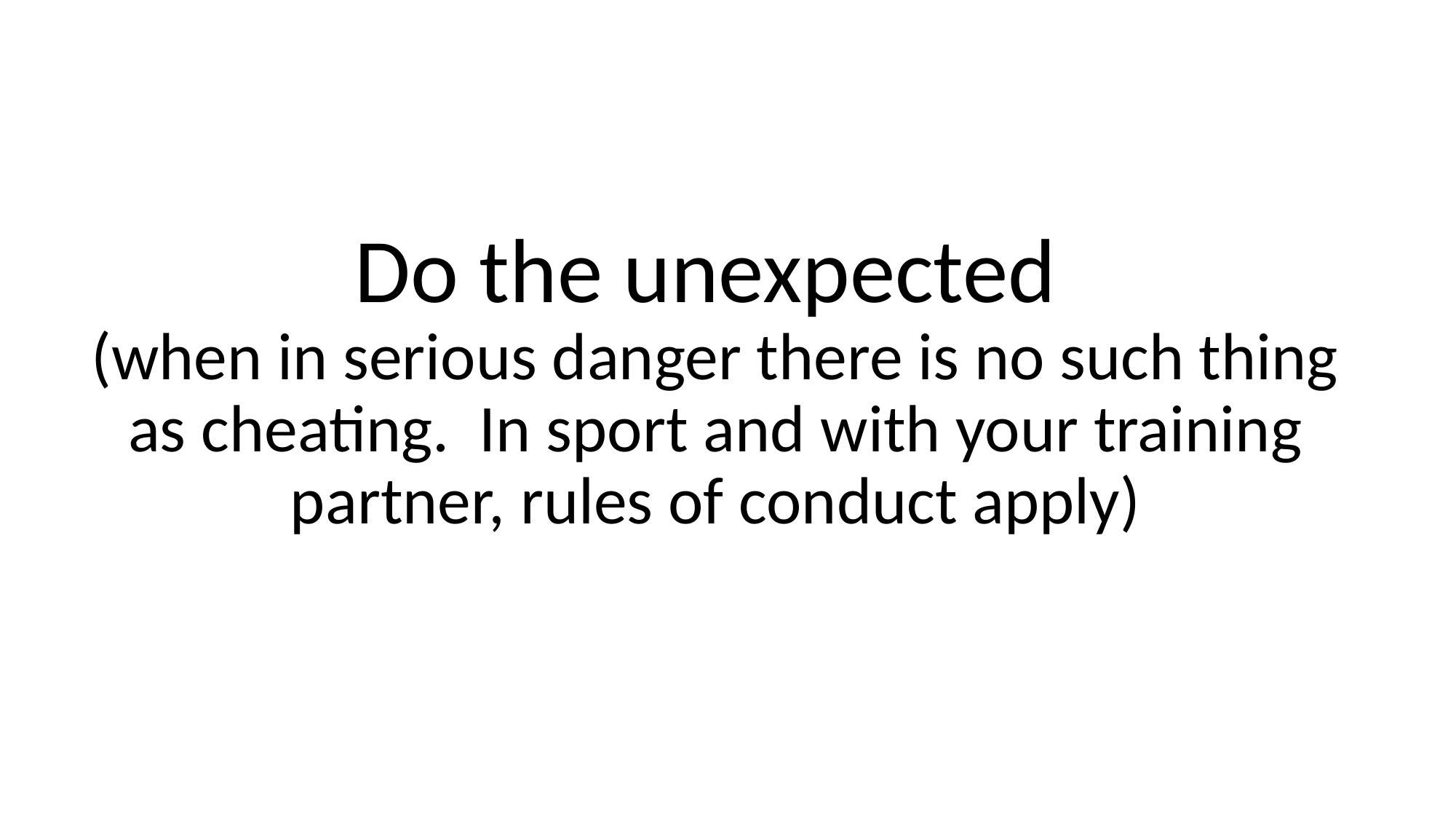

# Do the unexpected (when in serious danger there is no such thing as cheating.  In sport and with your training partner, rules of conduct apply)